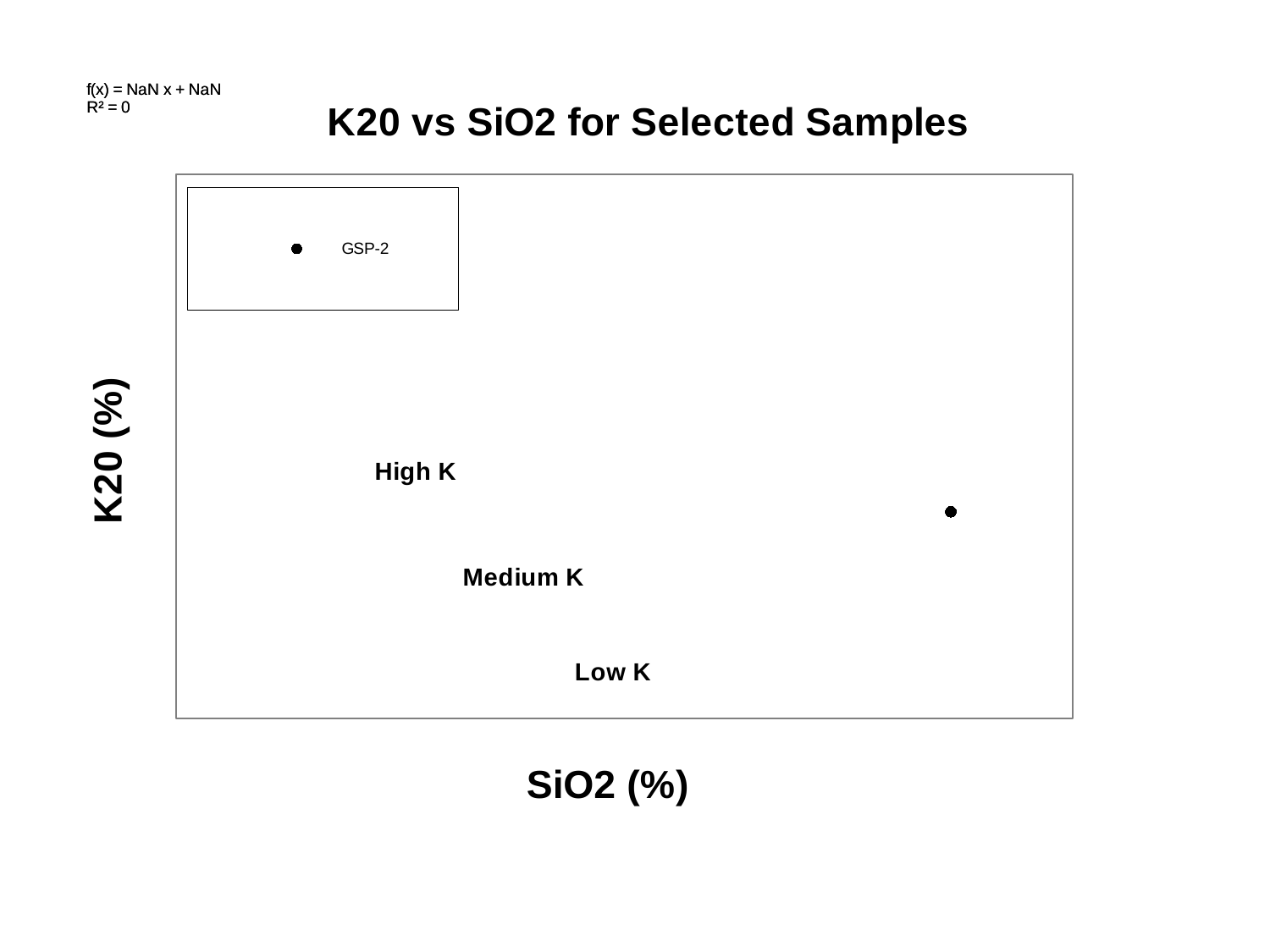

### Chart: K20 vs SiO2 for Selected Samples

| Category |  |  |  | GSP-2 |
|---|---|---|---|---|